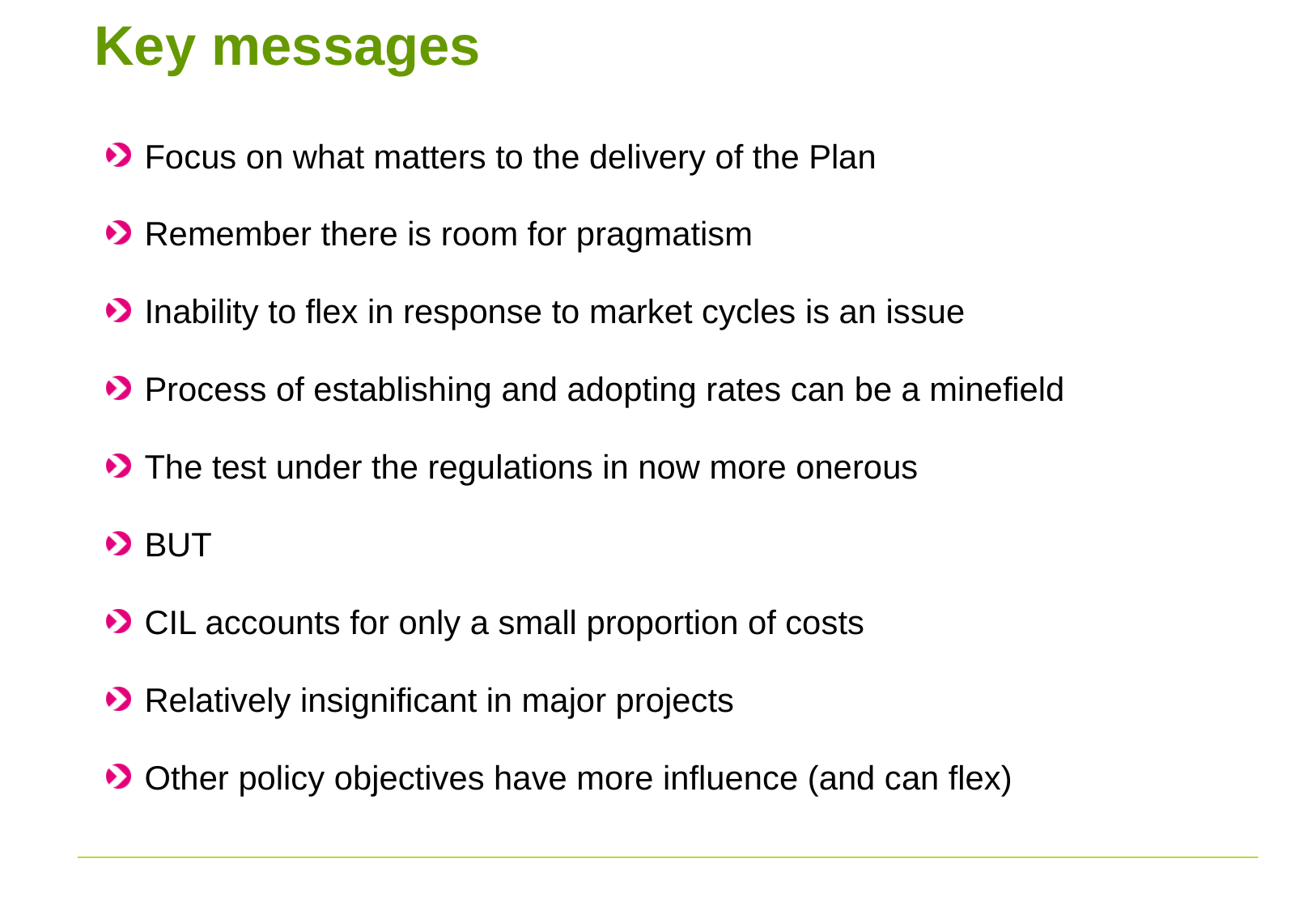

# Key messages
Focus on what matters to the delivery of the Plan
Remember there is room for pragmatism
Inability to flex in response to market cycles is an issue
Process of establishing and adopting rates can be a minefield
The test under the regulations in now more onerous
BUT
CIL accounts for only a small proportion of costs
Relatively insignificant in major projects
Other policy objectives have more influence (and can flex)
60